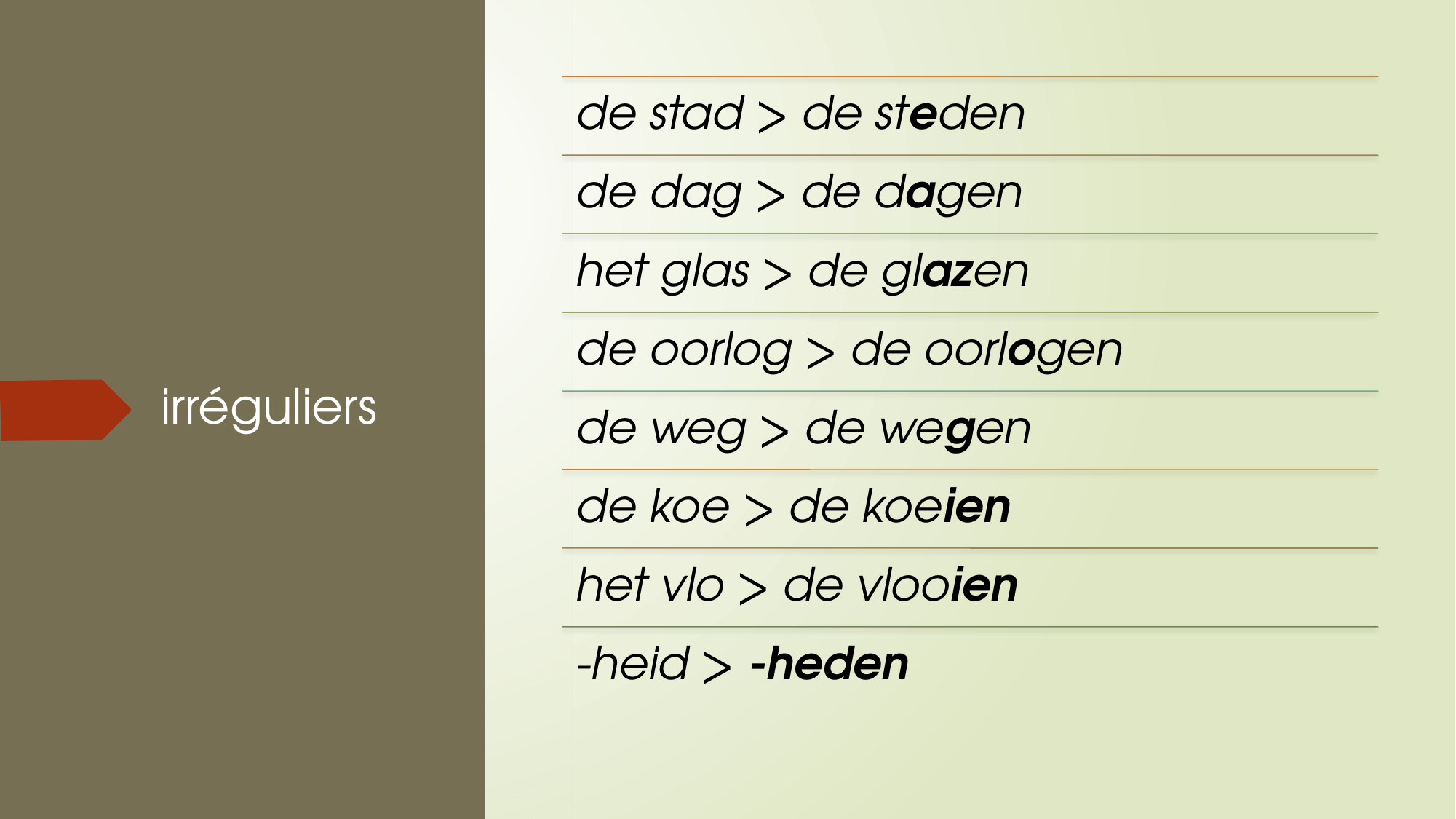

de stad > de steden
de dag > de dagen
het glas > de glazen
de oorlog > de oorlogen
de weg > de wegen
de koe > de koeien
het vlo > de vlooien
-heid > -heden
# irréguliers